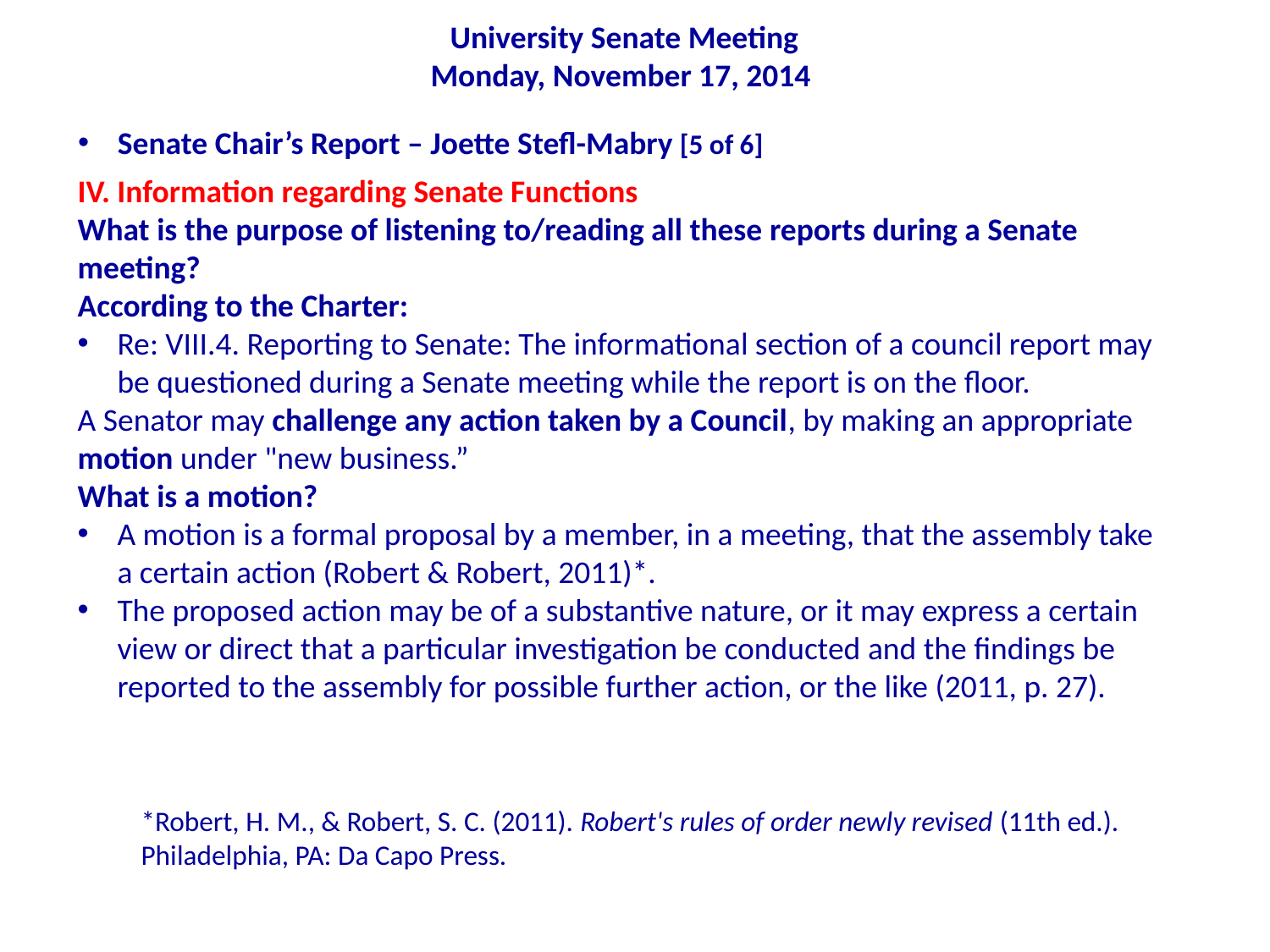

University Senate Meeting
Monday, November 17, 2014
Senate Chair’s Report – Joette Stefl-Mabry [5 of 6]
IV. Information regarding Senate Functions
What is the purpose of listening to/reading all these reports during a Senate meeting?
According to the Charter:
Re: VIII.4. Reporting to Senate: The informational section of a council report may be questioned during a Senate meeting while the report is on the floor.
A Senator may challenge any action taken by a Council, by making an appropriate motion under "new business.”
What is a motion?
A motion is a formal proposal by a member, in a meeting, that the assembly take a certain action (Robert & Robert, 2011)*.
The proposed action may be of a substantive nature, or it may express a certain view or direct that a particular investigation be conducted and the findings be reported to the assembly for possible further action, or the like (2011, p. 27).

*Robert, H. M., & Robert, S. C. (2011). Robert's rules of order newly revised (11th ed.). Philadelphia, PA: Da Capo Press.